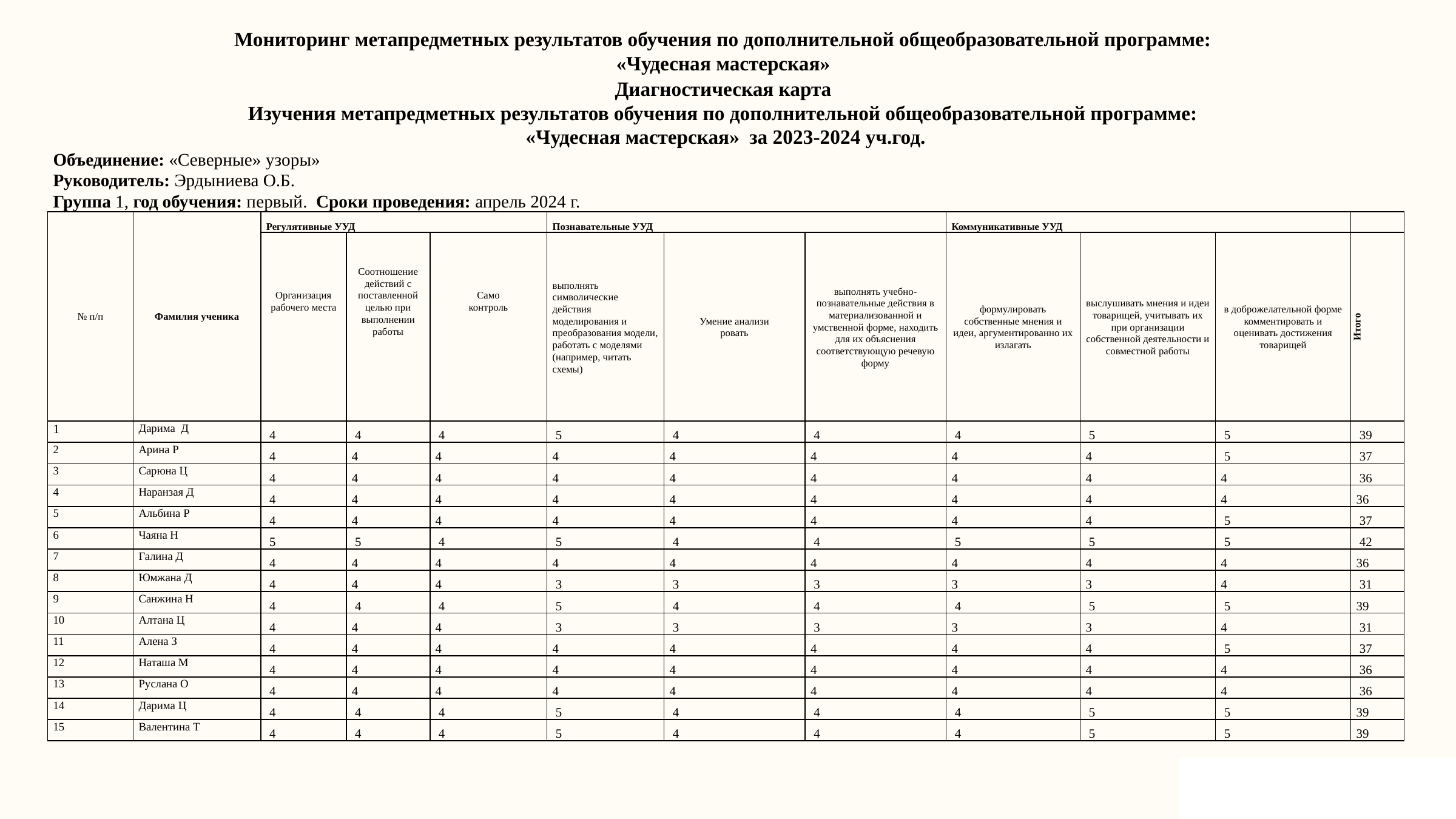

| Мониторинг метапредметных результатов обучения по дополнительной общеобразовательной программе: «Чудесная мастерская» Диагностическая карта Изучения метапредметных результатов обучения по дополнительной общеобразовательной программе: «Чудесная мастерская» за 2023-2024 уч.год. Объединение: «Северные» узоры» Руководитель: Эрдыниева О.Б. Группа 1, год обучения: первый. Сроки проведения: апрель 2024 г. |  |  |  |  |  |  |  |  |  |  |  |
| --- | --- | --- | --- | --- | --- | --- | --- | --- | --- | --- | --- |
| № п/п | Фамилия ученика | Регулятивные УУД |  |  | Познавательные УУД |  |  | Коммуникативные УУД |  |  |  |
|  |  | Организация рабочего места | Соотношение действий с поставленной целью при выполнении работы | Само контроль | выполнять символические действия моделирования и преобразования модели, работать с моделями (например, читать схемы) | Умение анализи ровать | выполнять учебно-познавательные действия в материализованной и умственной форме, находить для их объяснения соответствующую речевую форму | формулировать собственные мнения и идеи, аргументированно их излагать | выслушивать мнения и идеи товарищей, учитывать их при организации собственной деятельности и совместной работы | в доброжелательной форме комментировать и оценивать достижения товарищей | Итого |
|  |  |  |  |  |  |  |  |  |  |  |  |
| 1 | Дарима Д | 4 | 4 | 4 | 5 | 4 | 4 | 4 | 5 | 5 | 39 |
| 2 | Арина Р | 4 | 4 | 4 | 4 | 4 | 4 | 4 | 4 | 5 | 37 |
| 3 | Сарюна Ц | 4 | 4 | 4 | 4 | 4 | 4 | 4 | 4 | 4 | 36 |
| 4 | Наранзая Д | 4 | 4 | 4 | 4 | 4 | 4 | 4 | 4 | 4 | 36 |
| 5 | Альбина Р | 4 | 4 | 4 | 4 | 4 | 4 | 4 | 4 | 5 | 37 |
| 6 | Чаяна Н | 5 | 5 | 4 | 5 | 4 | 4 | 5 | 5 | 5 | 42 |
| 7 | Галина Д | 4 | 4 | 4 | 4 | 4 | 4 | 4 | 4 | 4 | 36 |
| 8 | Юмжана Д | 4 | 4 | 4 | 3 | 3 | 3 | 3 | 3 | 4 | 31 |
| 9 | Санжина Н | 4 | 4 | 4 | 5 | 4 | 4 | 4 | 5 | 5 | 39 |
| 10 | Алтана Ц | 4 | 4 | 4 | 3 | 3 | 3 | 3 | 3 | 4 | 31 |
| 11 | Алена З | 4 | 4 | 4 | 4 | 4 | 4 | 4 | 4 | 5 | 37 |
| 12 | Наташа М | 4 | 4 | 4 | 4 | 4 | 4 | 4 | 4 | 4 | 36 |
| 13 | Руслана О | 4 | 4 | 4 | 4 | 4 | 4 | 4 | 4 | 4 | 36 |
| 14 | Дарима Ц | 4 | 4 | 4 | 5 | 4 | 4 | 4 | 5 | 5 | 39 |
| 15 | Валентина Т | 4 | 4 | 4 | 5 | 4 | 4 | 4 | 5 | 5 | 39 |